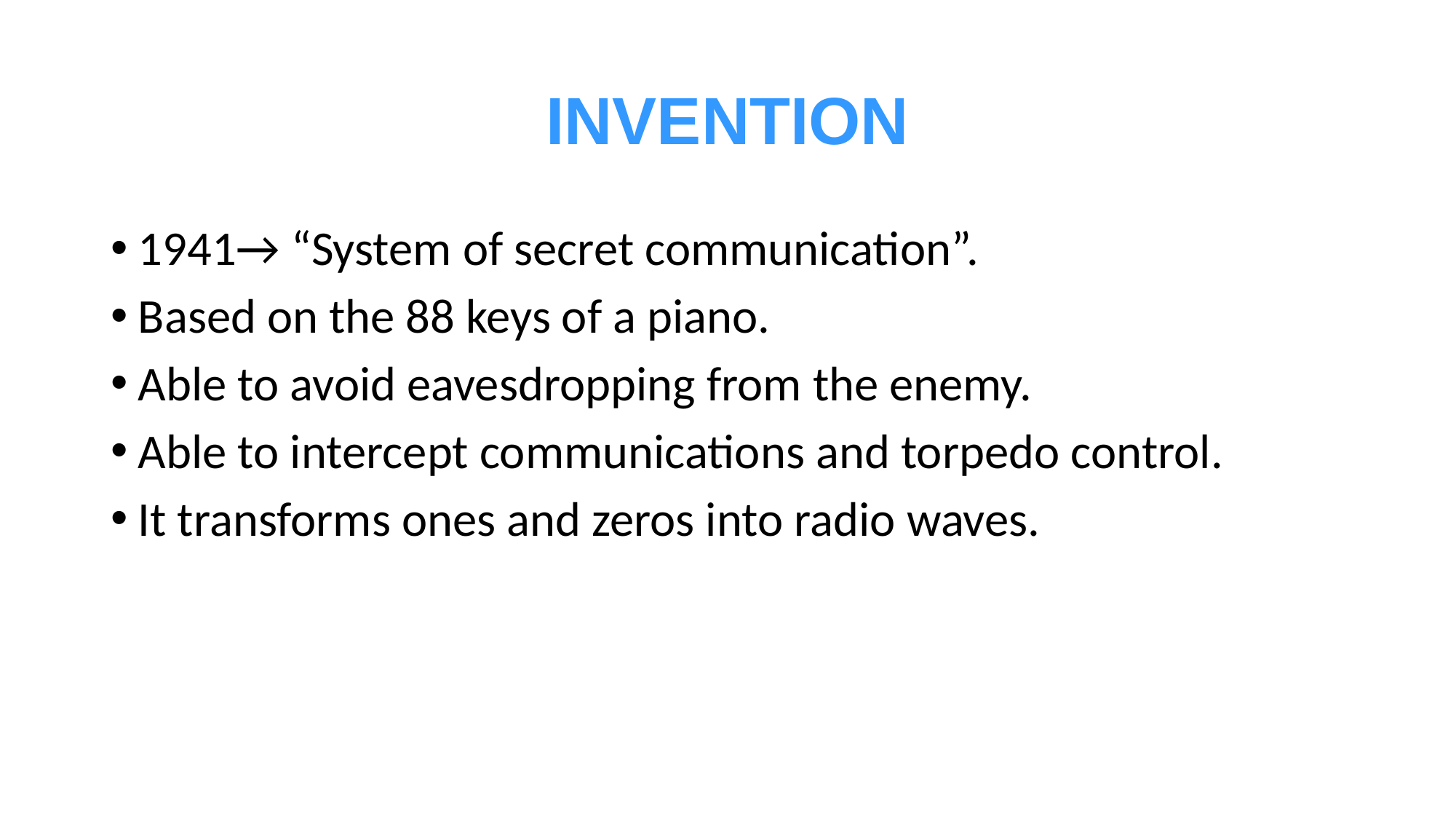

# INVENTION
1941→ “System of secret communication”.
Based on the 88 keys of a piano.
Able to avoid eavesdropping from the enemy.
Able to intercept communications and torpedo control.
It transforms ones and zeros into radio waves.